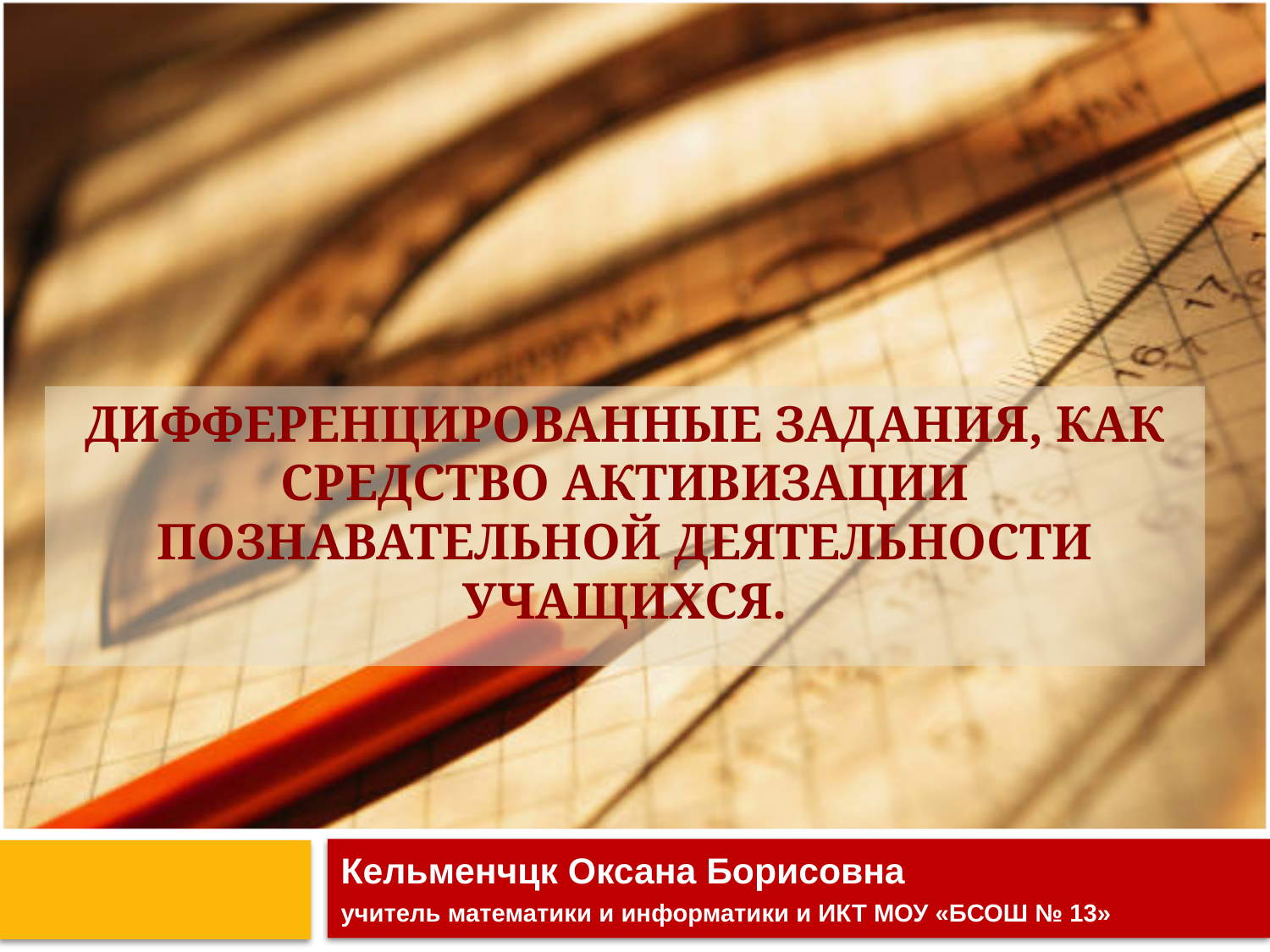

# Дифференцированные задания, как средство активизации познавательной деятельности учащихся.
Кельменчцк Оксана Борисовна
учитель математики и информатики и ИКТ МОУ «БСОШ № 13»